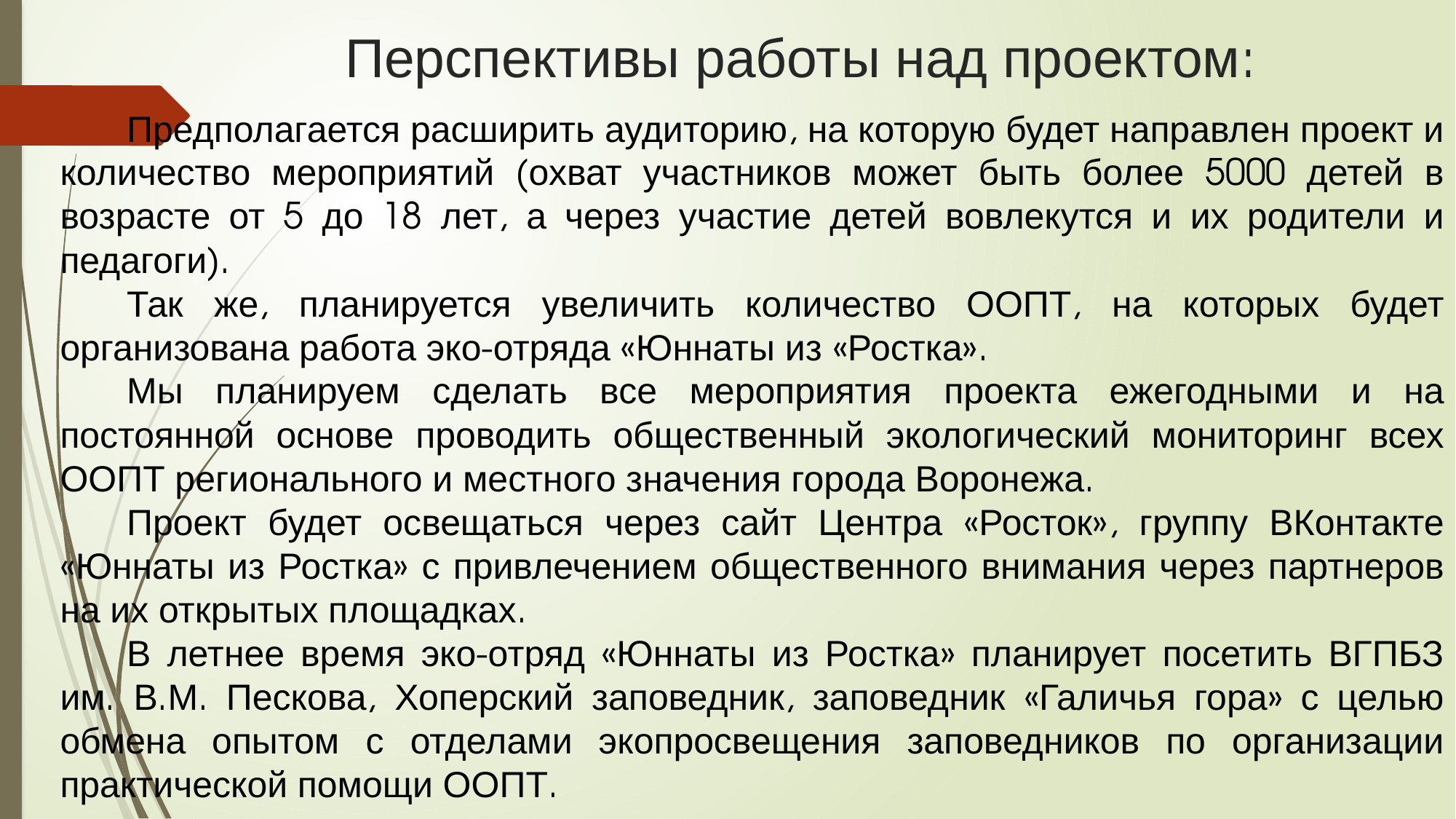

# Перспективы работы над проектом:
Предполагается расширить аудиторию, на которую будет направлен проект и количество мероприятий (охват участников может быть более 5000 детей в возрасте от 5 до 18 лет, а через участие детей вовлекутся и их родители и педагоги).
Так же, планируется увеличить количество ООПТ, на которых будет организована работа эко-отряда «Юннаты из «Ростка».
Мы планируем сделать все мероприятия проекта ежегодными и на постоянной основе проводить общественный экологический мониторинг всех ООПТ регионального и местного значения города Воронежа.
Проект будет освещаться через сайт Центра «Росток», группу ВКонтакте «Юннаты из Ростка» с привлечением общественного внимания через партнеров на их открытых площадках.
В летнее время эко-отряд «Юннаты из Ростка» планирует посетить ВГПБЗ им. В.М. Пескова, Хоперский заповедник, заповедник «Галичья гора» с целью обмена опытом с отделами экопросвещения заповедников по организации практической помощи ООПТ.